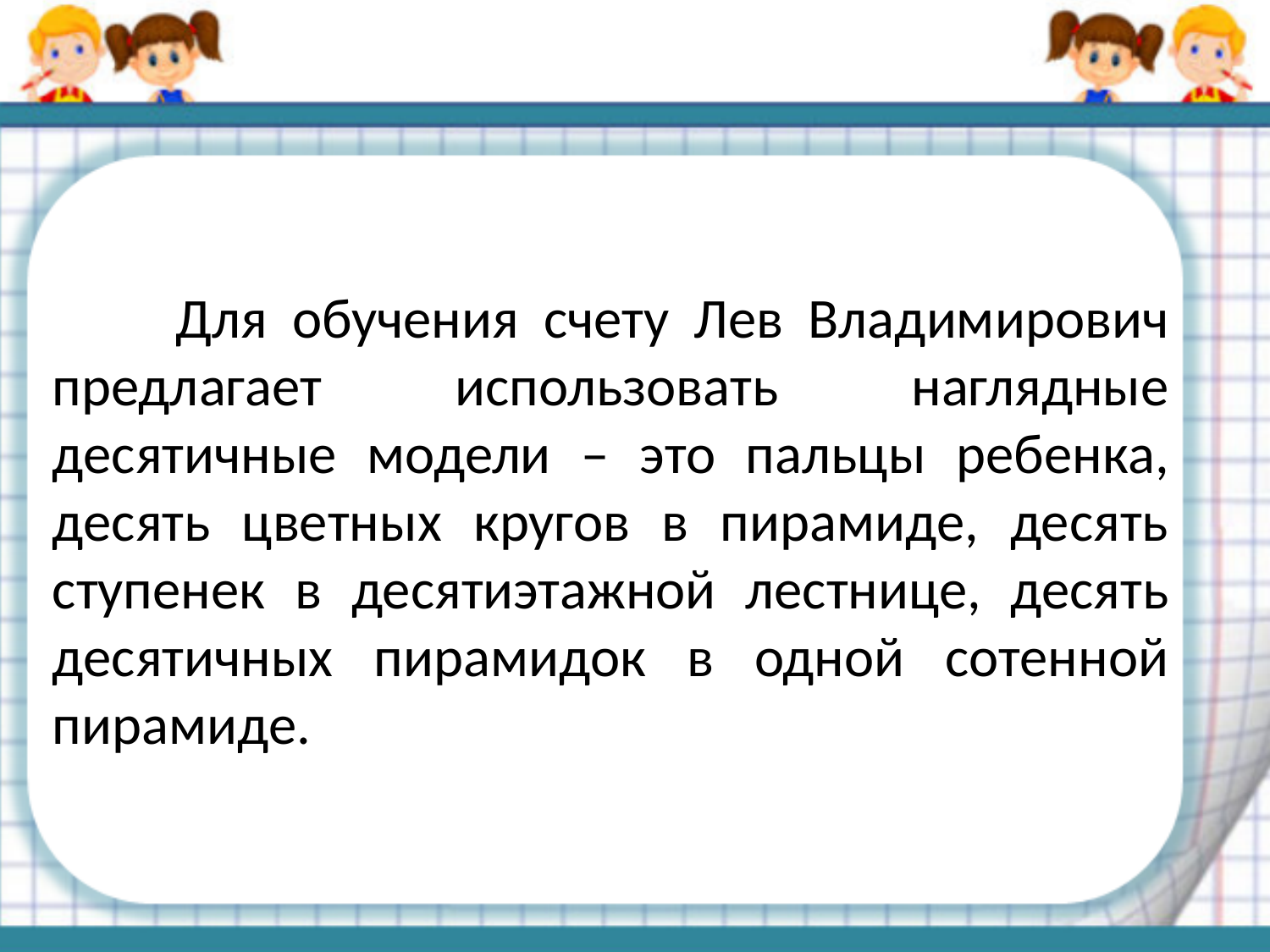

# Для обучения счету Лев Владимирович предлагает использовать наглядные десятичные модели – это пальцы ребенка, десять цветных кругов в пирамиде, десять ступенек в десятиэтажной лестнице, десять десятичных пирамидок в одной сотенной пирамиде.